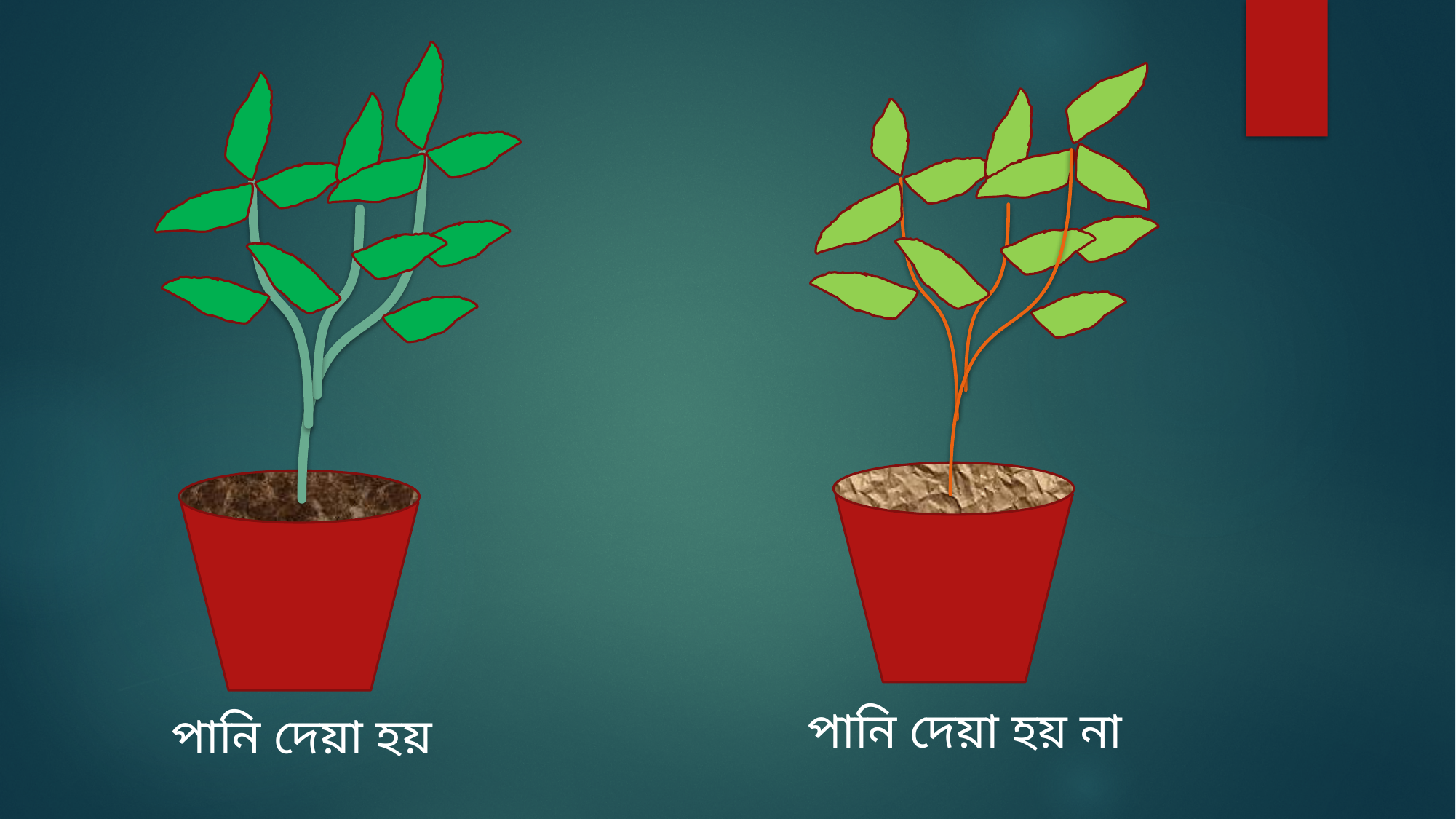

পানি দেয়া হয় না
পানি দেয়া হয়